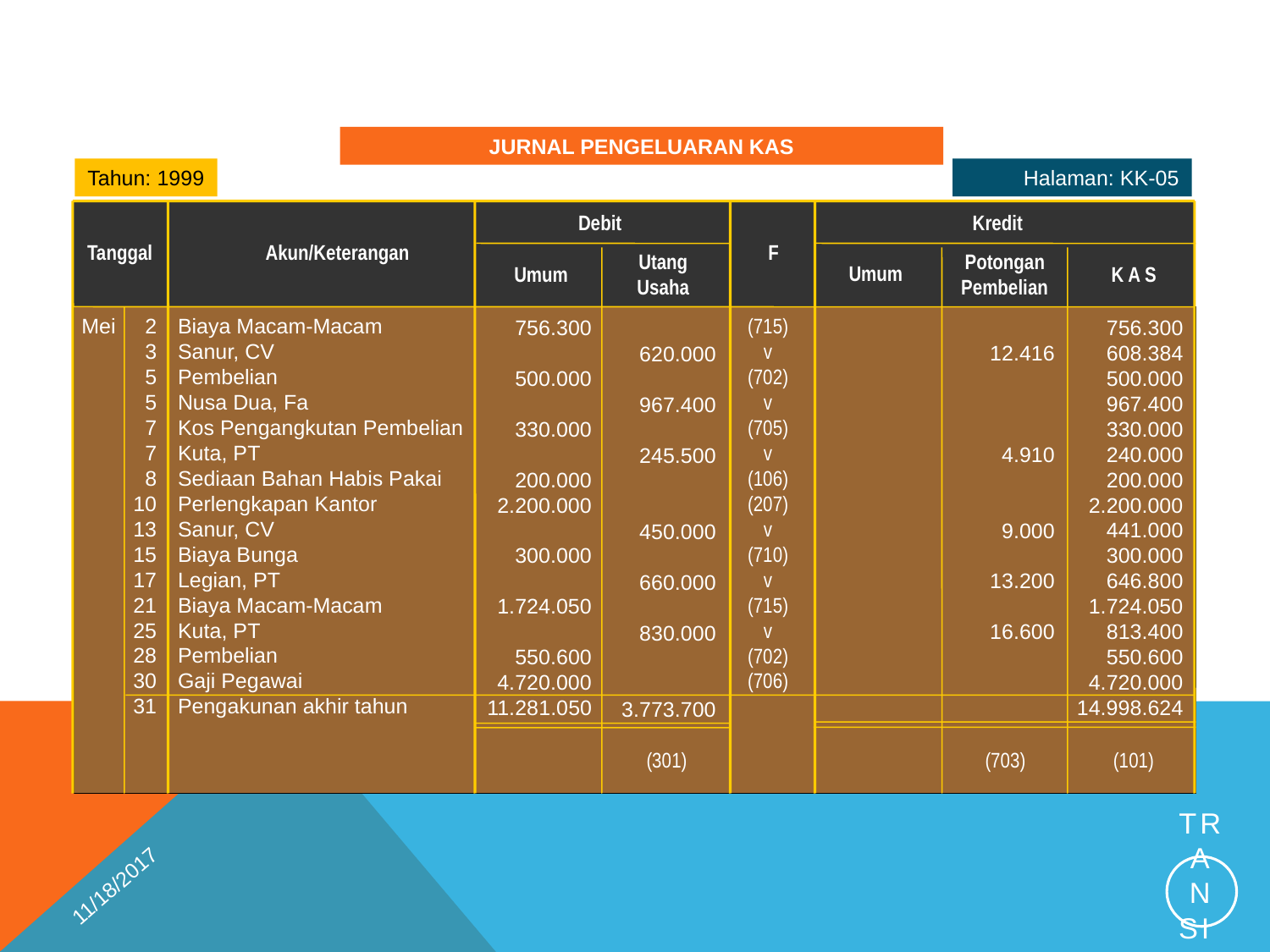

JURNAL PENGELUARAN KAS
Tahun: 1999
Halaman: KK-05

Debit
Kredit
Tanggal
Akun/Keterangan
F
Utang
Usaha
Potongan
Pembelian

Umum
Umum
K A S
Mei
2
3
5
5
7
7
8
10
13
15
17
21
25
28
30
31
Biaya Macam-Macam
Sanur, CV
Pembelian
Nusa Dua, Fa
Kos Pengangkutan Pembelian
Kuta, PT
Sediaan Bahan Habis Pakai
Perlengkapan Kantor
Sanur, CV
Biaya Bunga
Legian, PT
Biaya Macam-Macam
Kuta, PT
Pembelian
Gaji Pegawai
Pengakunan akhir tahun
(715)
v
(702)
v
(705)
v
(106)
(207)
v
(710)
v
(715)
v
(702)
(706)
756.300

500.000

330.000

200.000
2.200.000

300.000

1.724.050

550.600
4.720.000
11.281.050

12.416

4.910

9.000

13.200

16.600
756.300
608.384
500.000
967.400
330.000
240.000
200.000
2.200.000
441.000
300.000
646.800
1.724.050
813.400
550.600
4.720.000
14.998.624

620.000

967.400

245.500

450.000

660.000

830.000

3.773.700

(301)
(703)
(101)
11/18/2017
Transi 10